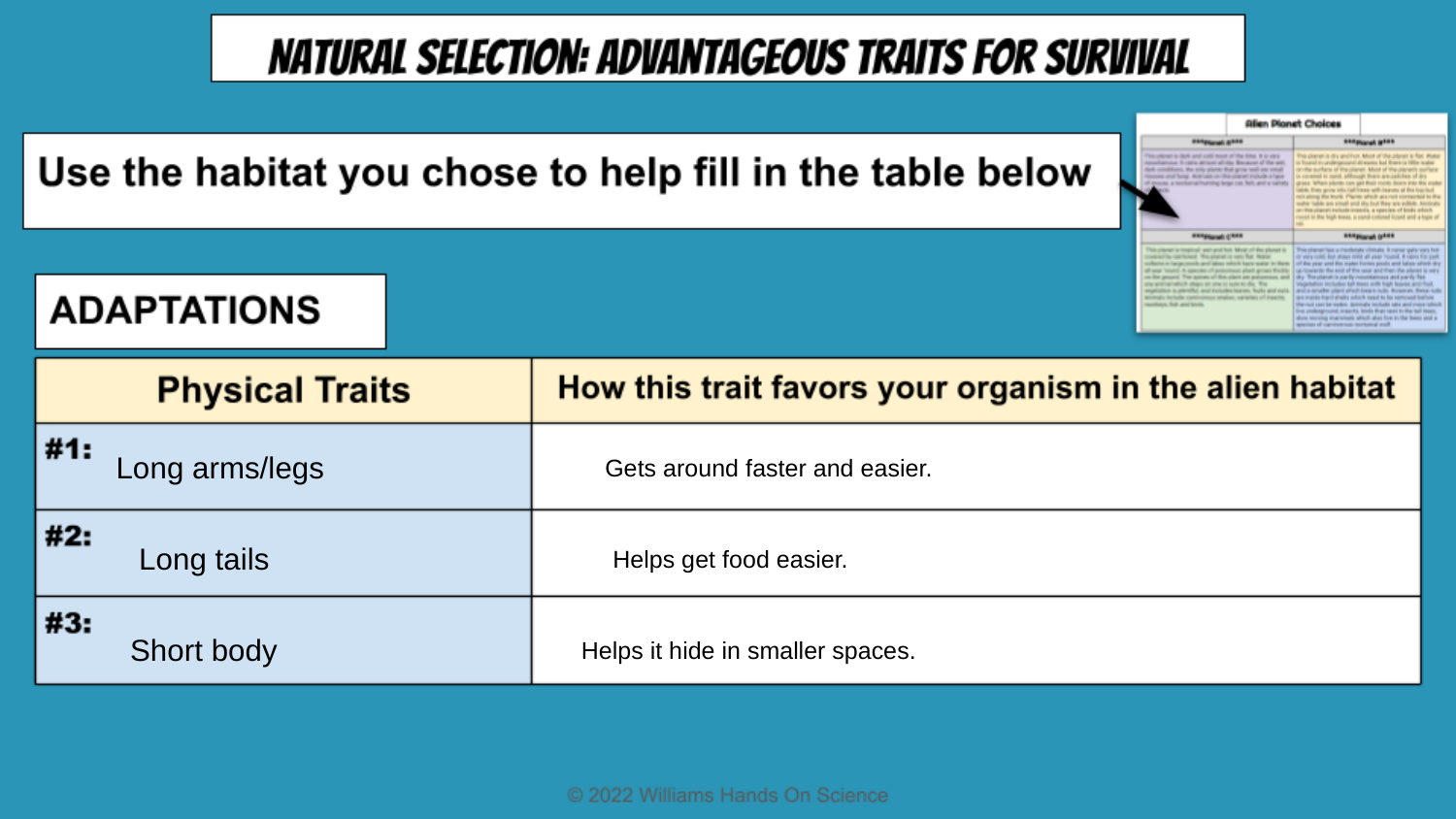

Long arms/legs
Gets around faster and easier.
Long tails
Helps get food easier.
Short body
Helps it hide in smaller spaces.